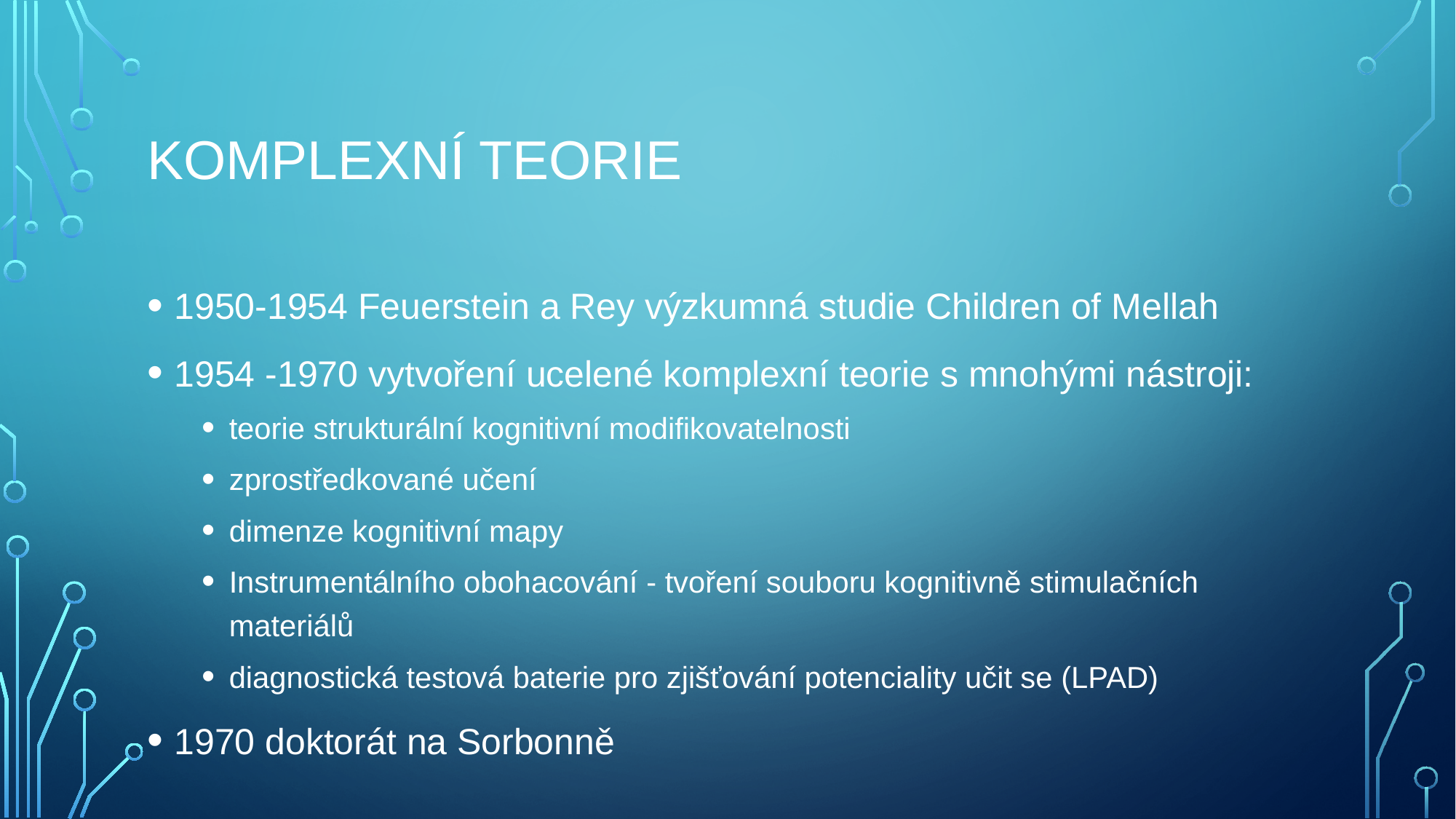

# Komplexní teorie
1950-1954 Feuerstein a Rey výzkumná studie Children of Mellah
1954 -1970 vytvoření ucelené komplexní teorie s mnohými nástroji:
teorie strukturální kognitivní modifikovatelnosti
zprostředkované učení
dimenze kognitivní mapy
Instrumentálního obohacování - tvoření souboru kognitivně stimulačních materiálů
diagnostická testová baterie pro zjišťování potenciality učit se (LPAD)
1970 doktorát na Sorbonně